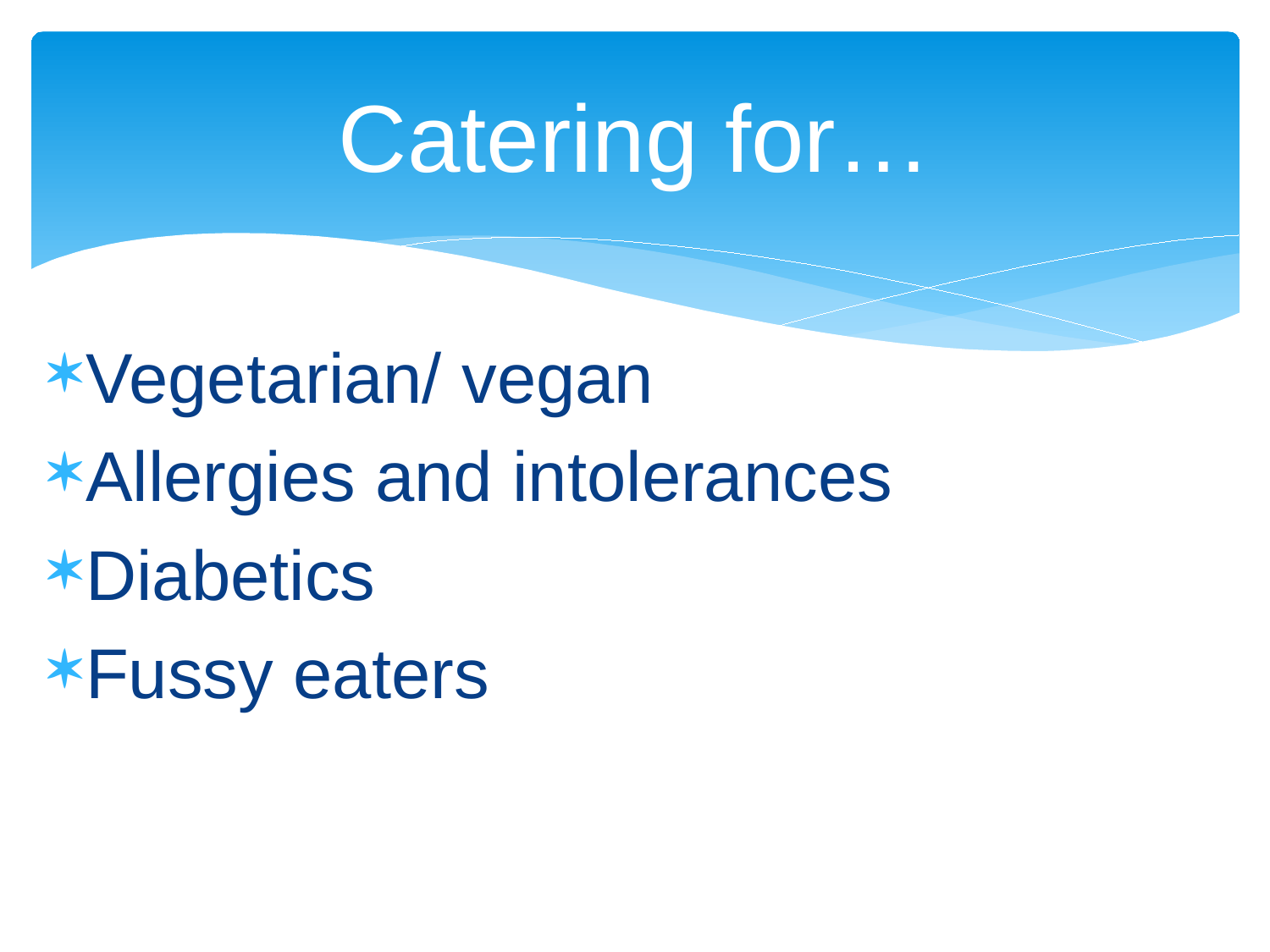

# Catering for…
Vegetarian/ vegan
Allergies and intolerances
Diabetics
Fussy eaters